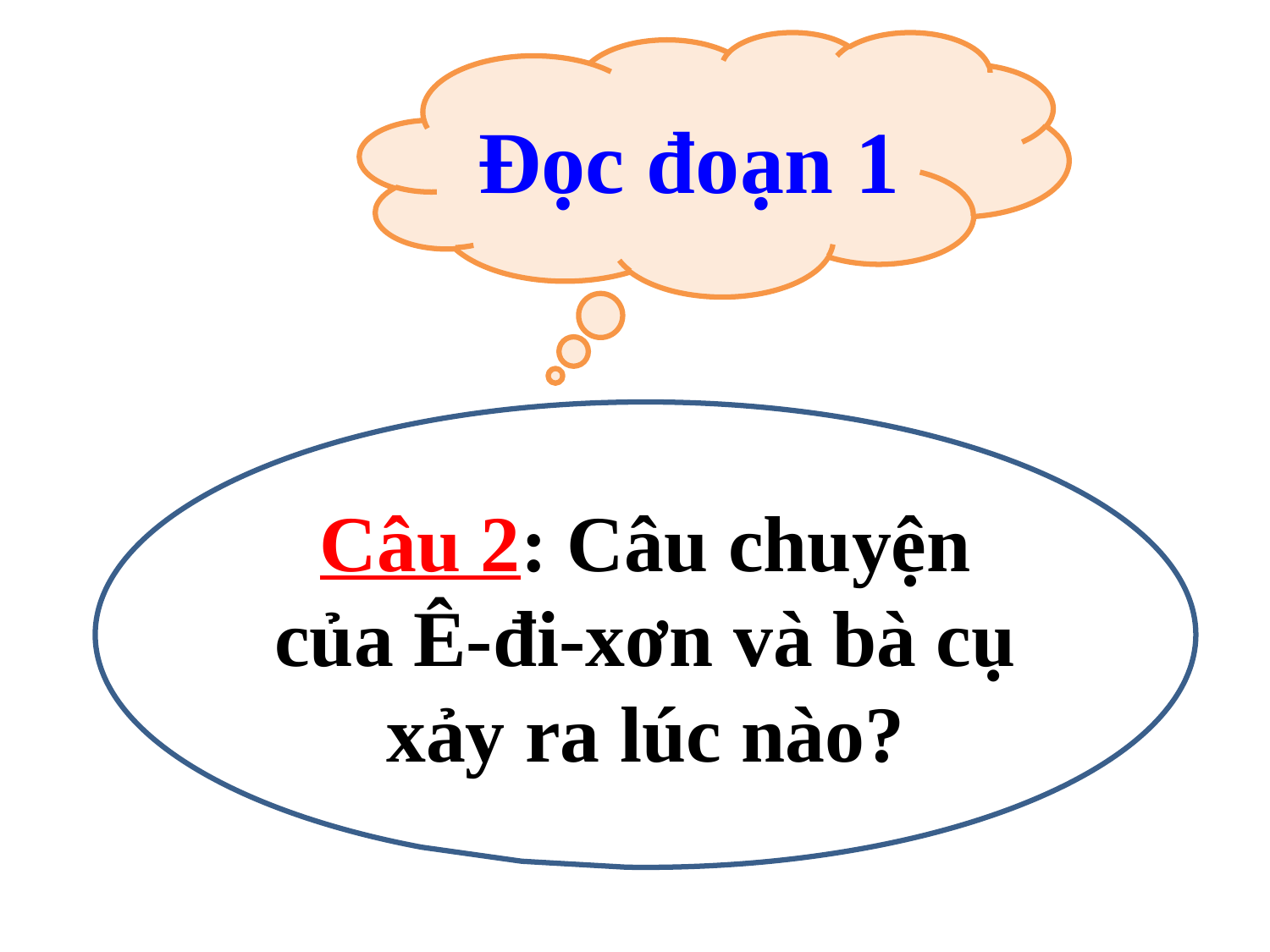

Đọc đoạn 1
Câu 2: Câu chuyện của Ê-đi-xơn và bà cụ xảy ra lúc nào?